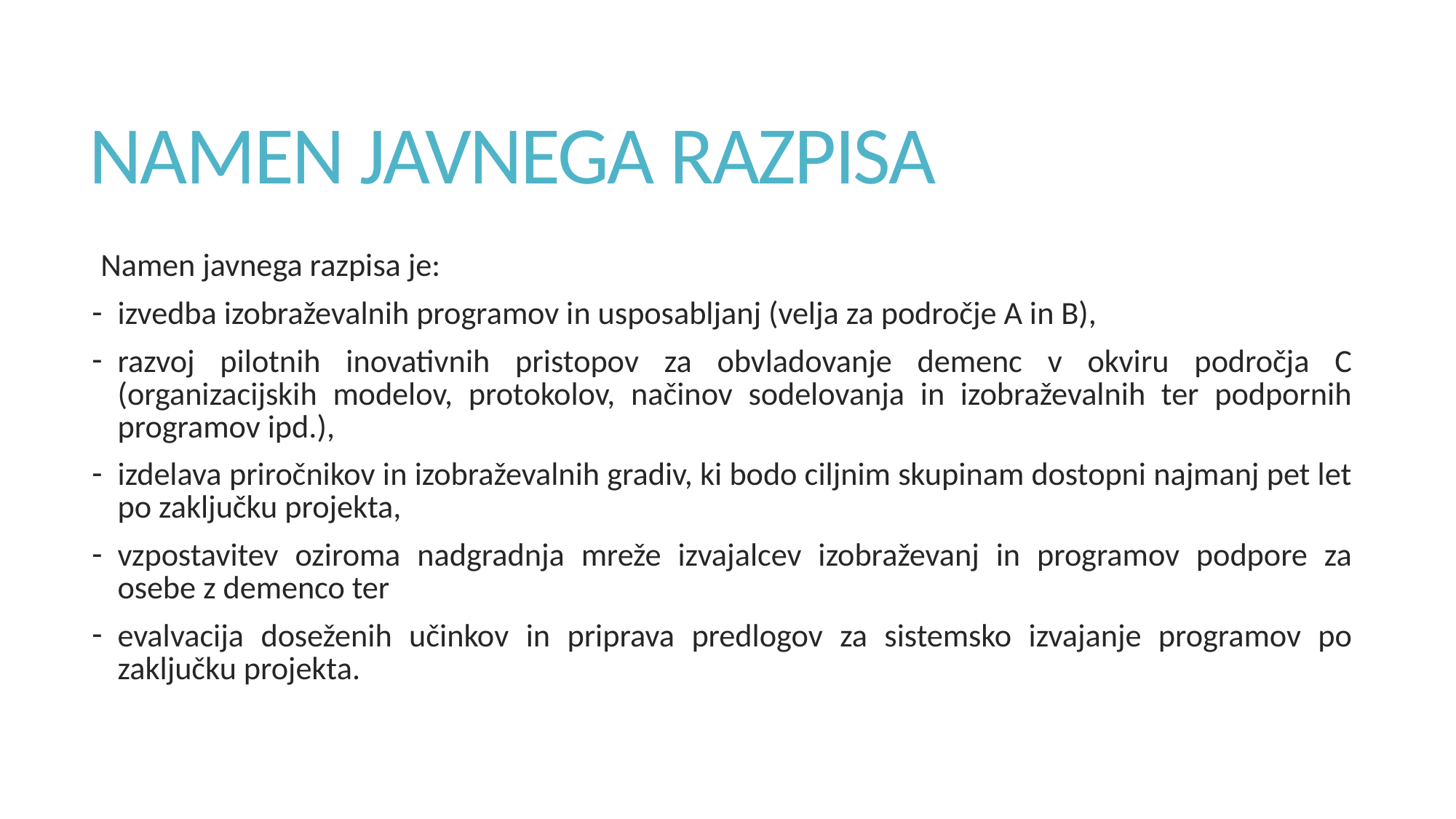

# NAMEN JAVNEGA RAZPISA
Namen javnega razpisa je:
izvedba izobraževalnih programov in usposabljanj (velja za področje A in B),
razvoj pilotnih inovativnih pristopov za obvladovanje demenc v okviru področja C (organizacijskih modelov, protokolov, načinov sodelovanja in izobraževalnih ter podpornih programov ipd.),
izdelava priročnikov in izobraževalnih gradiv, ki bodo ciljnim skupinam dostopni najmanj pet let po zaključku projekta,
vzpostavitev oziroma nadgradnja mreže izvajalcev izobraževanj in programov podpore za osebe z demenco ter
evalvacija doseženih učinkov in priprava predlogov za sistemsko izvajanje programov po zaključku projekta.